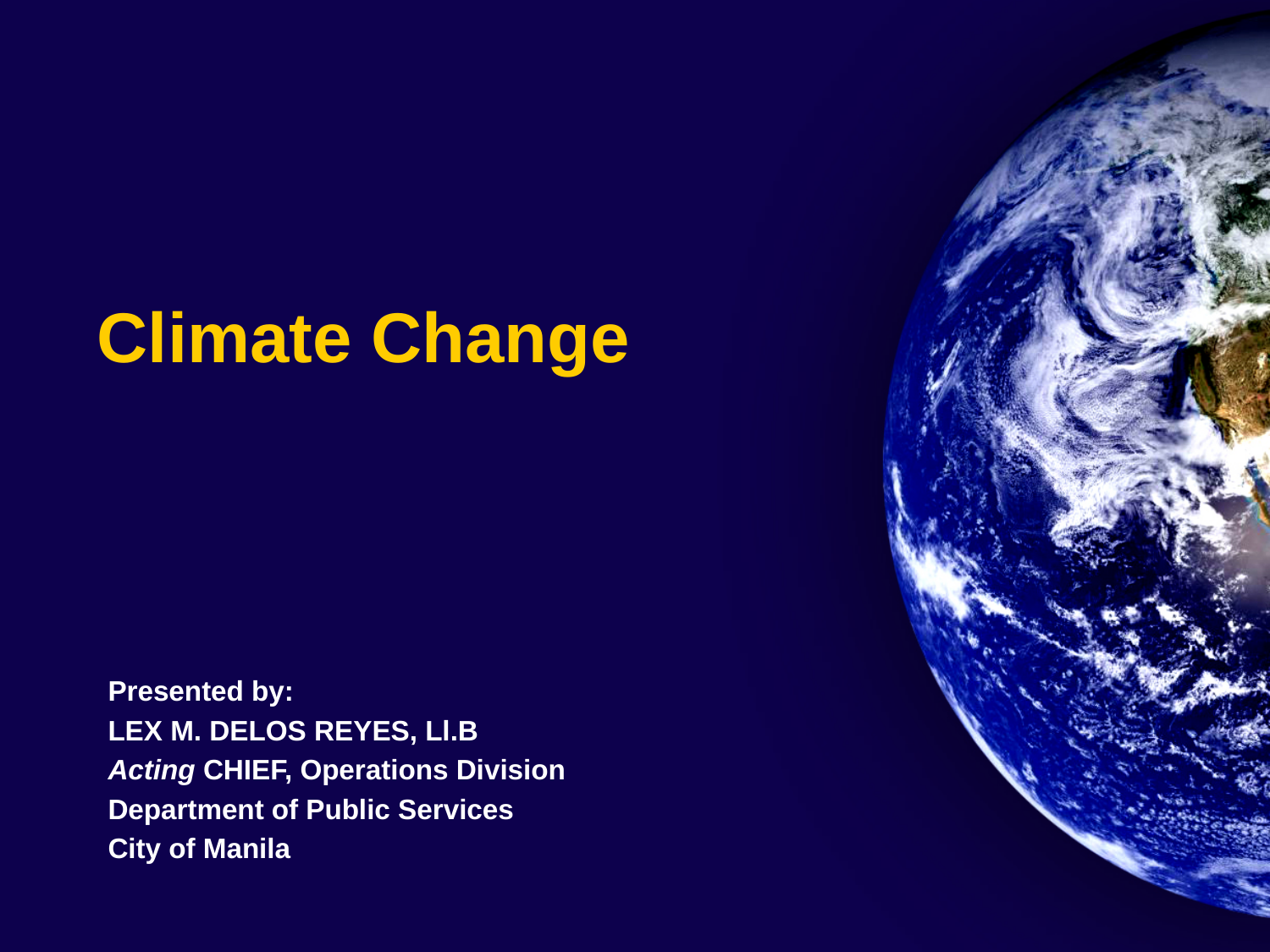

# Climate Change
Presented by:
LEX M. DELOS REYES, Ll.B
Acting CHIEF, Operations Division
Department of Public Services
City of Manila